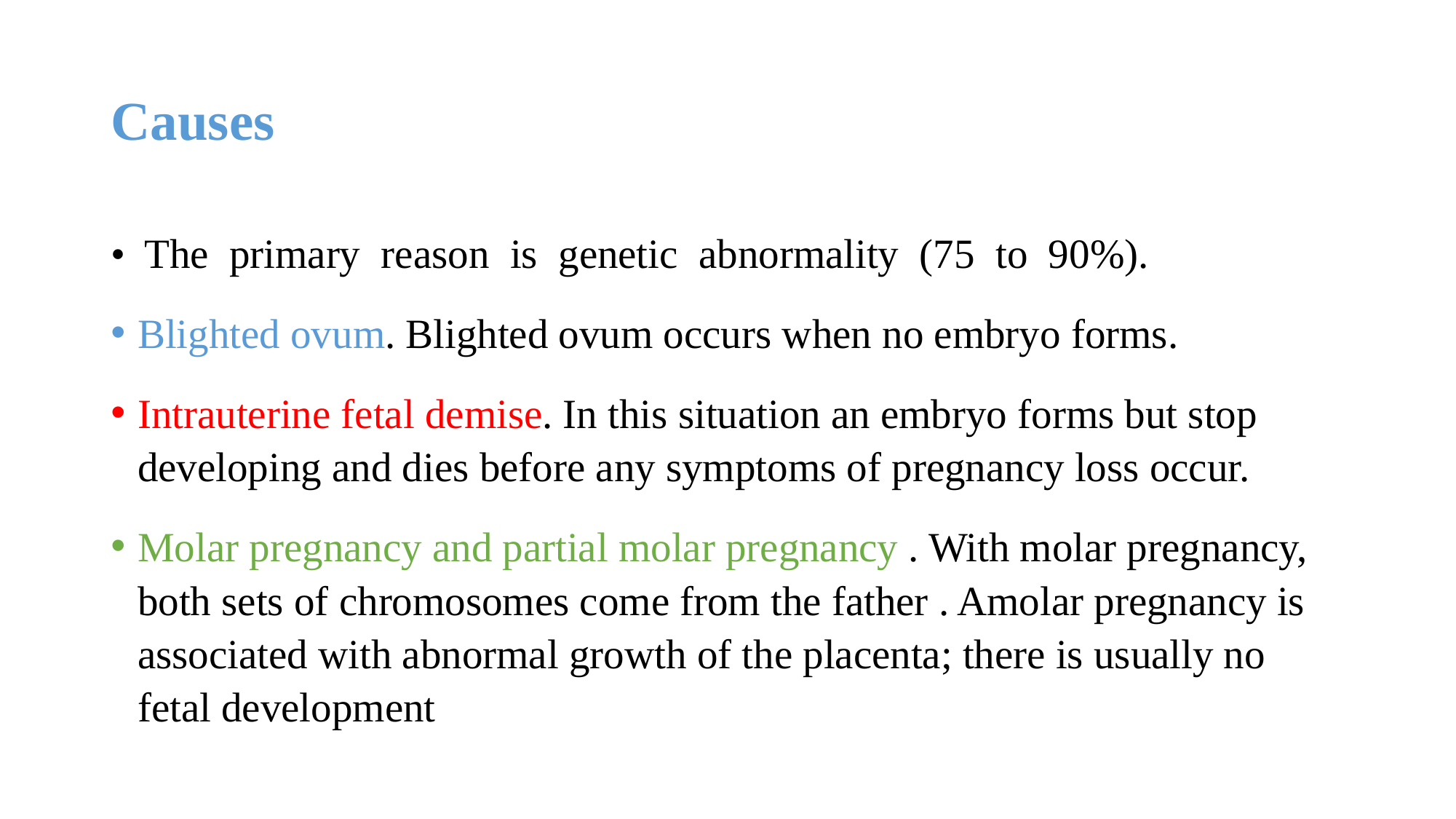

# Causes
•  The  primary  reason  is  genetic  abnormality  (75  to  90%).
Blighted ovum. Blighted ovum occurs when no embryo forms.
Intrauterine fetal demise. In this situation an embryo forms but stop developing and dies before any symptoms of pregnancy loss occur.
Molar pregnancy and partial molar pregnancy . With molar pregnancy, both sets of chromosomes come from the father . Amolar pregnancy is associated with abnormal growth of the placenta; there is usually no fetal development